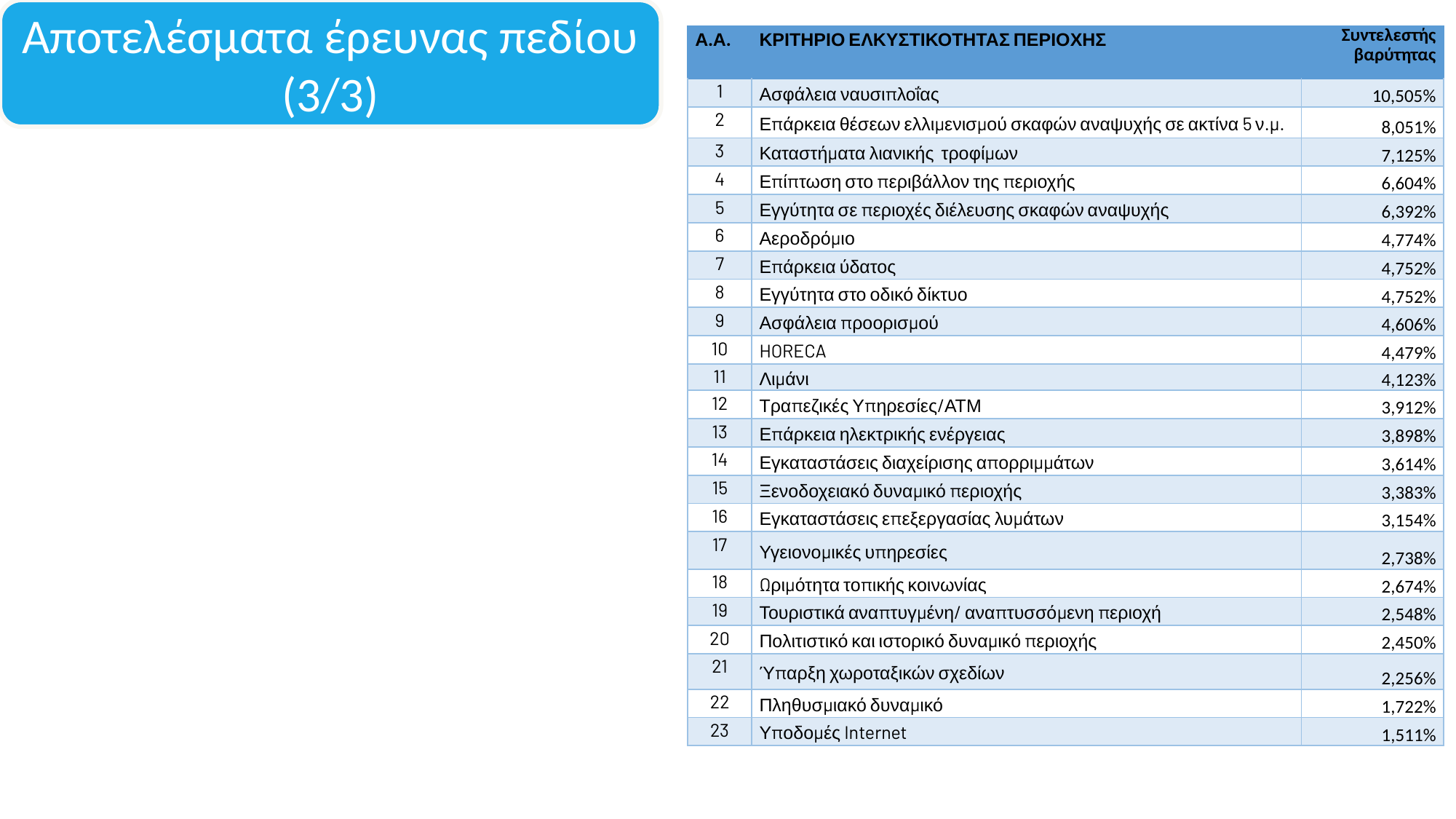

Αποτελέσματα έρευνας πεδίου (3/3)
| Α.Α. | ΚΡΙΤΗΡΙΟ ΕΛΚΥΣΤΙΚΟΤΗΤΑΣ ΠΕΡΙΟΧΗΣ | Συντελεστής βαρύτητας |
| --- | --- | --- |
| 1 | Ασφάλεια ναυσιπλοΐας | 10,505% |
| 2 | Επάρκεια θέσεων ελλιμενισμού σκαφών αναψυχής σε ακτίνα 5 ν.μ. | 8,051% |
| 3 | Καταστήματα λιανικής τροφίμων | 7,125% |
| 4 | Επίπτωση στο περιβάλλον της περιοχής | 6,604% |
| 5 | Εγγύτητα σε περιοχές διέλευσης σκαφών αναψυχής | 6,392% |
| 6 | Αεροδρόμιο | 4,774% |
| 7 | Επάρκεια ύδατος | 4,752% |
| 8 | Εγγύτητα στο οδικό δίκτυο | 4,752% |
| 9 | Ασφάλεια προορισμού | 4,606% |
| 10 | HORECA | 4,479% |
| 11 | Λιμάνι | 4,123% |
| 12 | Τραπεζικές Υπηρεσίες/ΑΤΜ | 3,912% |
| 13 | Επάρκεια ηλεκτρικής ενέργειας | 3,898% |
| 14 | Εγκαταστάσεις διαχείρισης απορριμμάτων | 3,614% |
| 15 | Ξενοδοχειακό δυναμικό περιοχής | 3,383% |
| 16 | Εγκαταστάσεις επεξεργασίας λυμάτων | 3,154% |
| 17 | Υγειονομικές υπηρεσίες | 2,738% |
| 18 | Ωριμότητα τοπικής κοινωνίας | 2,674% |
| 19 | Τουριστικά αναπτυγμένη/ αναπτυσσόμενη περιοχή | 2,548% |
| 20 | Πολιτιστικό και ιστορικό δυναμικό περιοχής | 2,450% |
| 21 | Ύπαρξη χωροταξικών σχεδίων | 2,256% |
| 22 | Πληθυσμιακό δυναμικό | 1,722% |
| 23 | Υποδομές Internet | 1,511% |